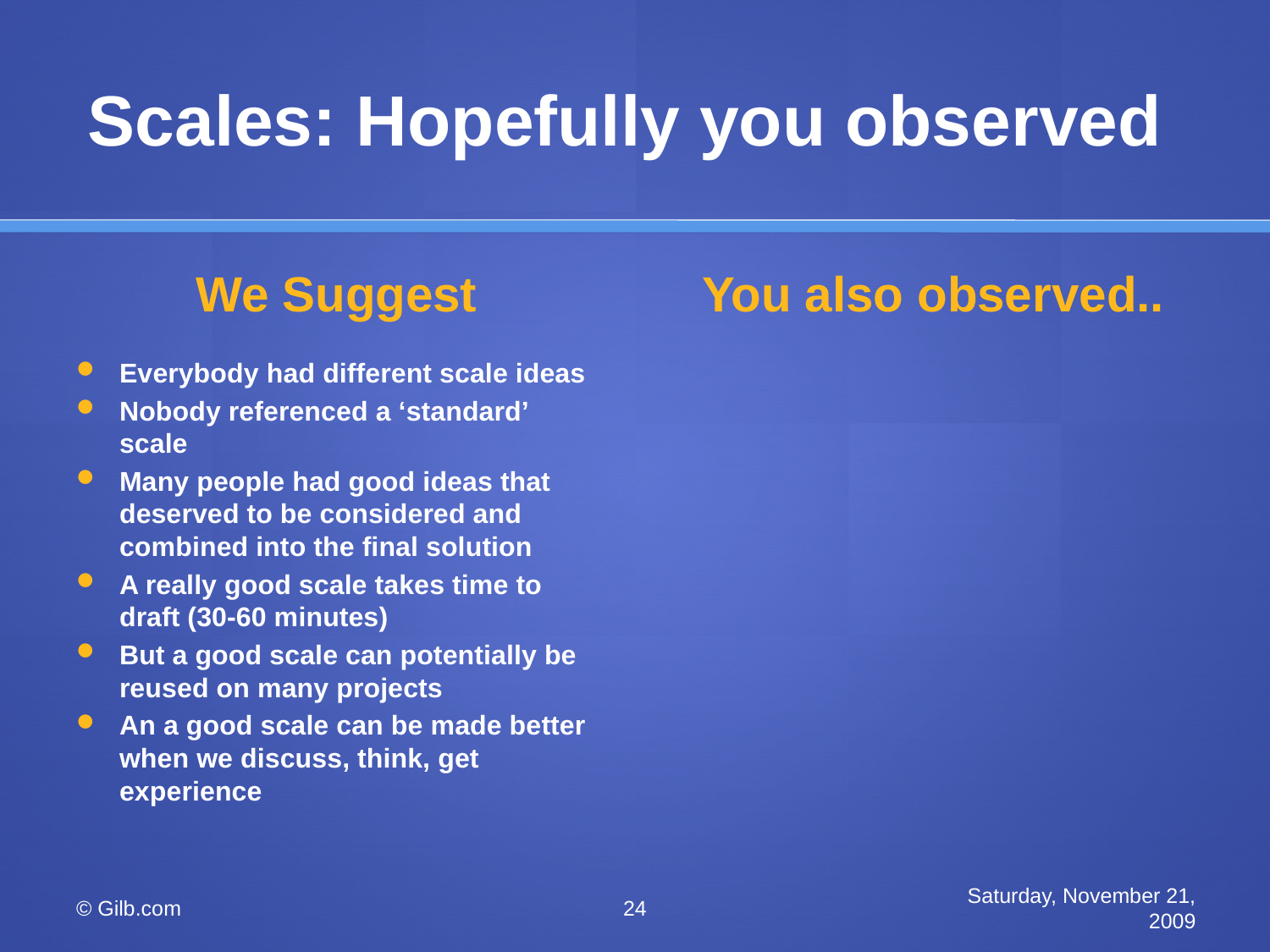

# Scales: Hopefully you observed
We Suggest
You also observed..
Everybody had different scale ideas
Nobody referenced a ‘standard’ scale
Many people had good ideas that deserved to be considered and combined into the final solution
A really good scale takes time to draft (30-60 minutes)
But a good scale can potentially be reused on many projects
An a good scale can be made better when we discuss, think, get experience

© Gilb.com
24
Saturday, November 21, 2009